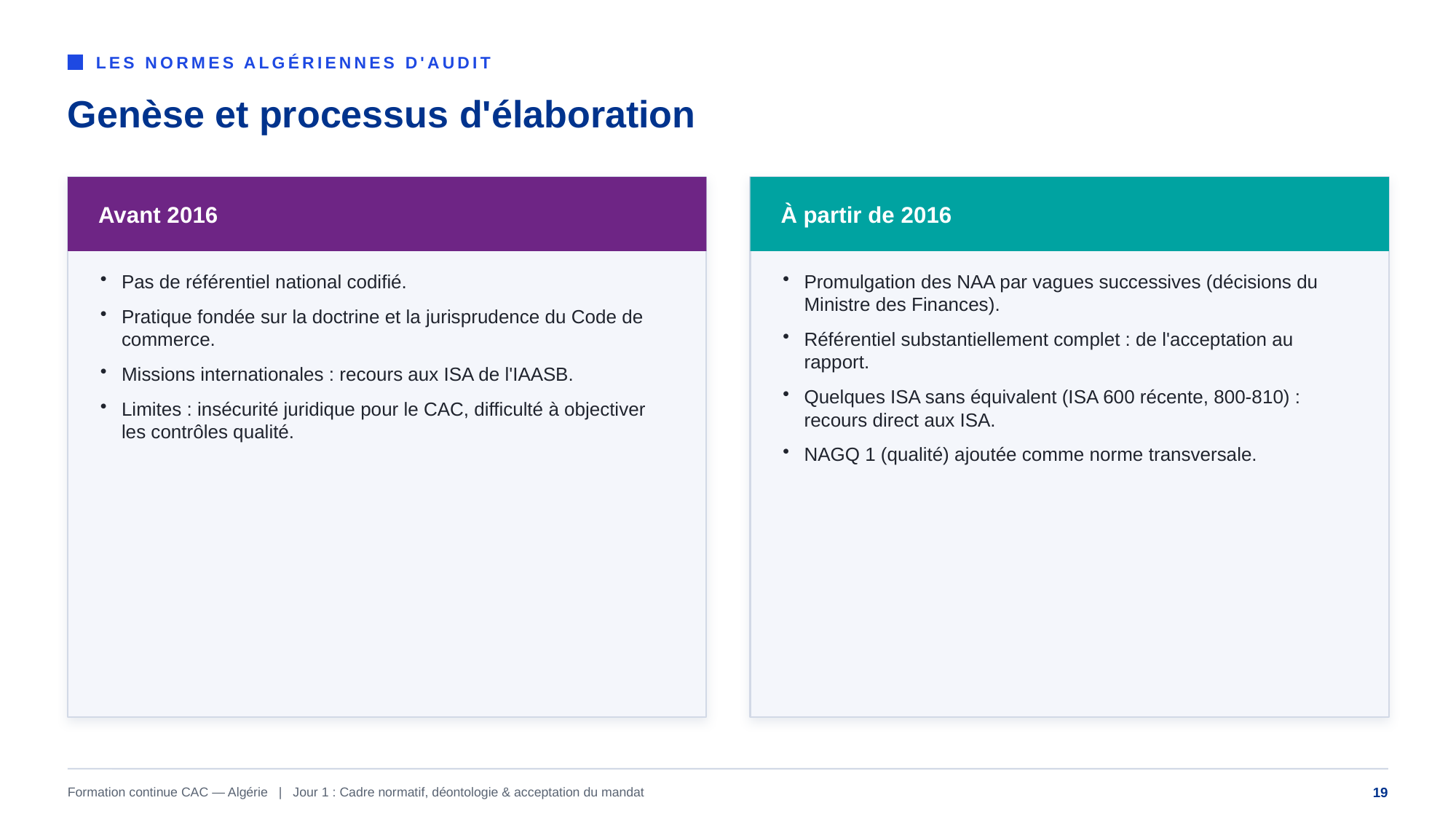

LES NORMES ALGÉRIENNES D'AUDIT

Genèse et processus d'élaboration

Avant 2016

À partir de 2016
Pas de référentiel national codifié.
Pratique fondée sur la doctrine et la jurisprudence du Code de commerce.
Missions internationales : recours aux ISA de l'IAASB.
Limites : insécurité juridique pour le CAC, difficulté à objectiver les contrôles qualité.
Promulgation des NAA par vagues successives (décisions du Ministre des Finances).
Référentiel substantiellement complet : de l'acceptation au rapport.
Quelques ISA sans équivalent (ISA 600 récente, 800-810) : recours direct aux ISA.
NAGQ 1 (qualité) ajoutée comme norme transversale.

Formation continue CAC — Algérie   |   Jour 1 : Cadre normatif, déontologie & acceptation du mandat
19